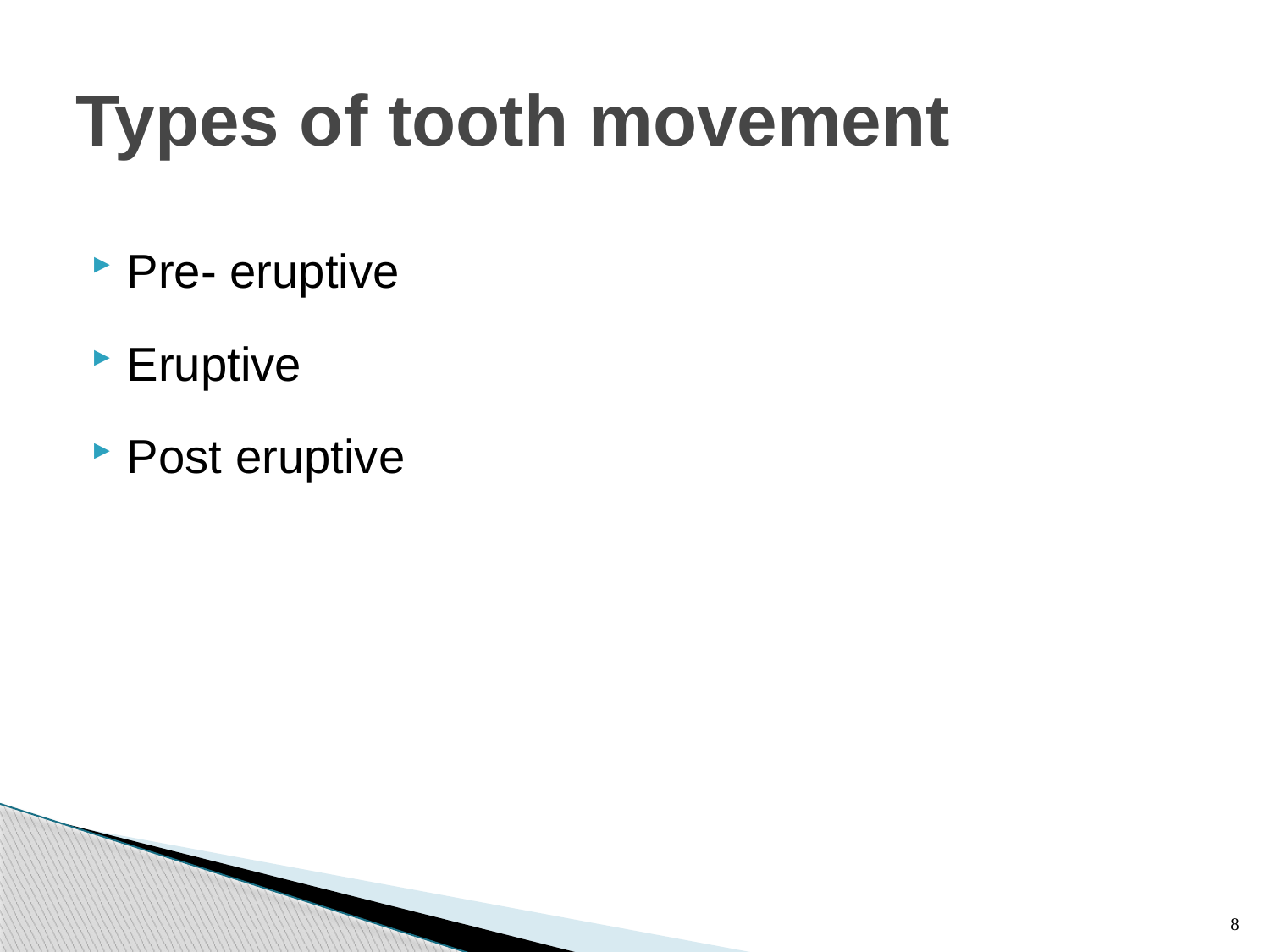

# Types of tooth movement
Pre- eruptive
Eruptive
Post eruptive
8